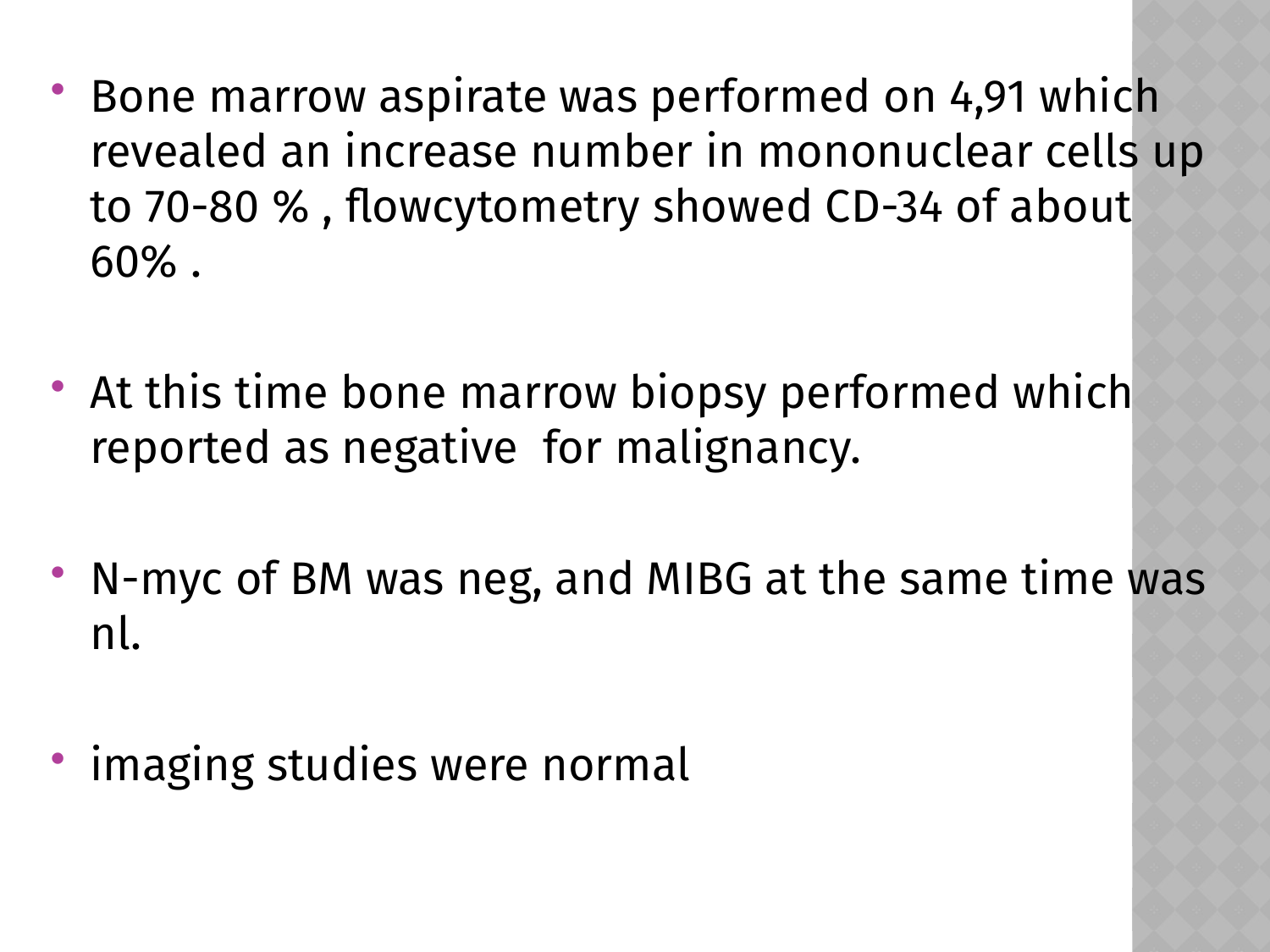

Bone marrow aspirate was performed on 4,91 which revealed an increase number in mononuclear cells up to 70-80 % , flowcytometry showed CD-34 of about 60% .

At this time bone marrow biopsy performed which reported as negative  for malignancy.

N-myc of BM was neg, and MIBG at the same time was nl.

imaging studies were normal